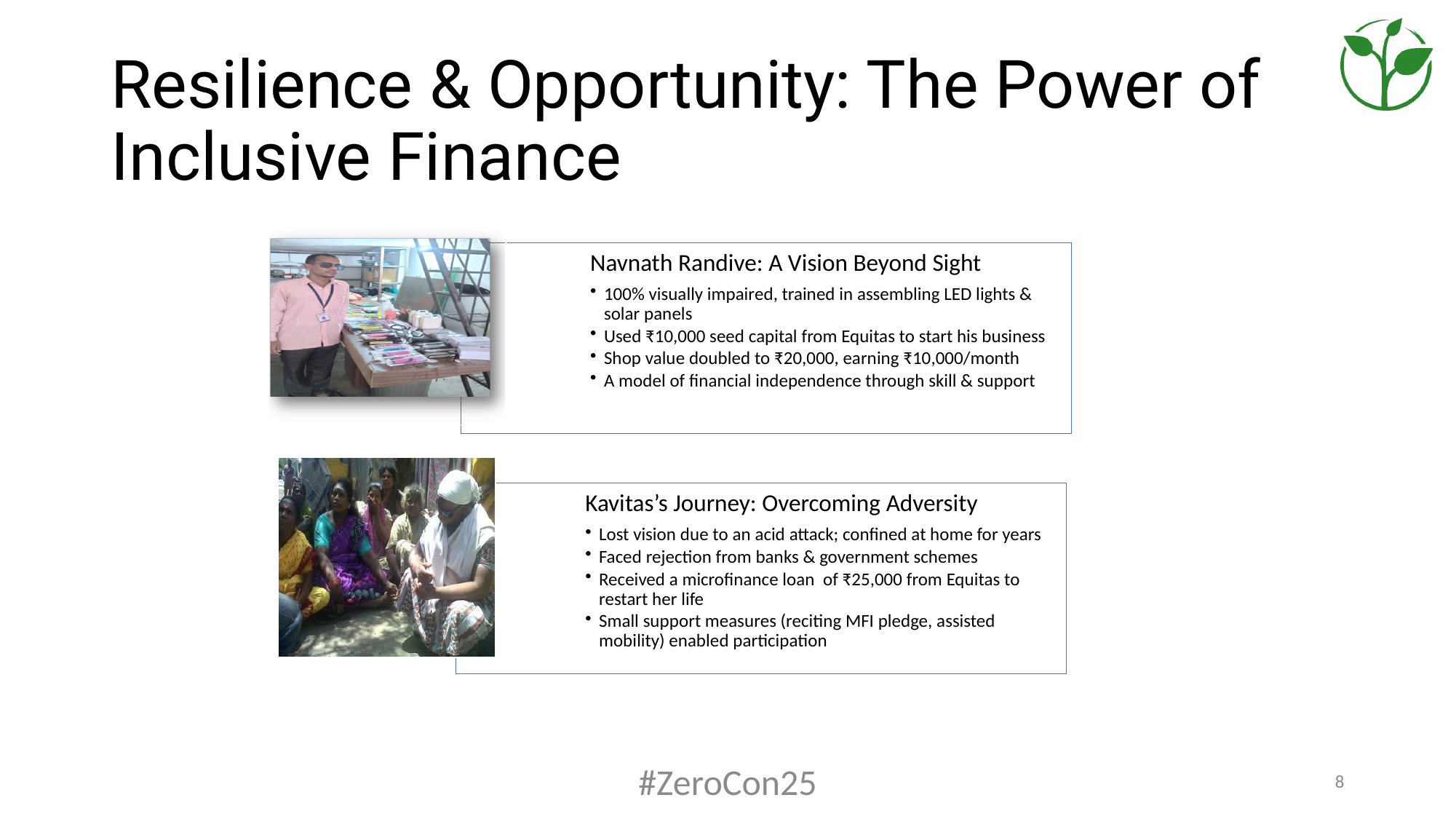

# Resilience & Opportunity: The Power of Inclusive Finance
Navnath Randive: A Vision Beyond Sight
100% visually impaired, trained in assembling LED lights & solar panels
Used ₹10,000 seed capital from Equitas to start his business
Shop value doubled to ₹20,000, earning ₹10,000/month
A model of financial independence through skill & support
Kavitas’s Journey: Overcoming Adversity
Lost vision due to an acid attack; confined at home for years
Faced rejection from banks & government schemes
Received a microfinance loan  of ₹25,000 from Equitas to restart her life
Small support measures (reciting MFI pledge, assisted mobility) enabled participation
#ZeroCon25
8